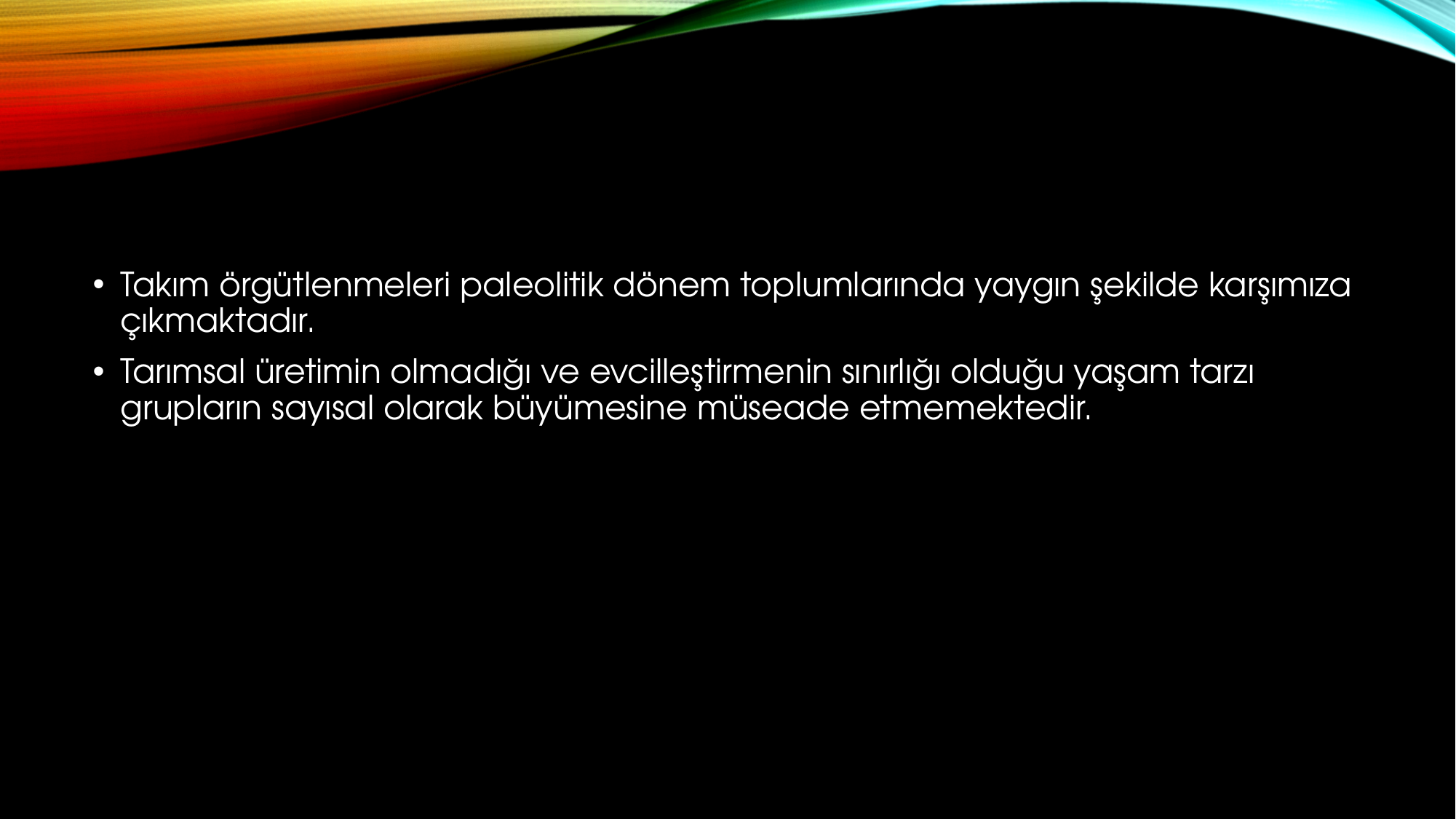

#
Takım örgütlenmeleri paleolitik dönem toplumlarında yaygın şekilde karşımıza çıkmaktadır.
Tarımsal üretimin olmadığı ve evcilleştirmenin sınırlığı olduğu yaşam tarzı grupların sayısal olarak büyümesine müseade etmemektedir.